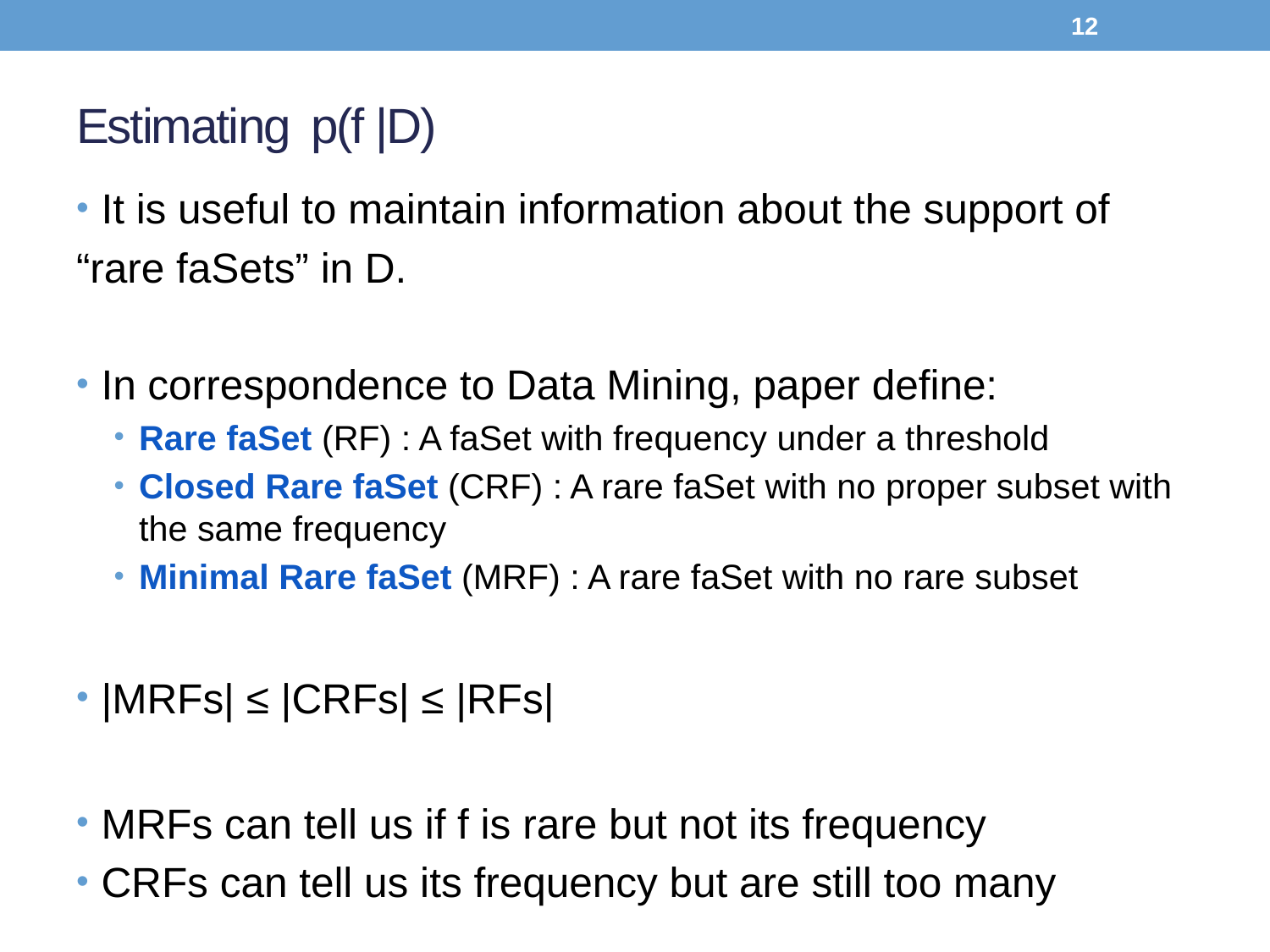

12
Estimating p(f |D)
It is useful to maintain information about the support of
“rare faSets” in D.

In correspondence to Data Mining, paper define:
Rare faSet (RF) : A faSet with frequency under a threshold
Closed Rare faSet (CRF) : A rare faSet with no proper subset with the same frequency
Minimal Rare faSet (MRF) : A rare faSet with no rare subset

|MRFs| ≤ |CRFs| ≤ |RFs|

MRFs can tell us if f is rare but not its frequency
CRFs can tell us its frequency but are still too many